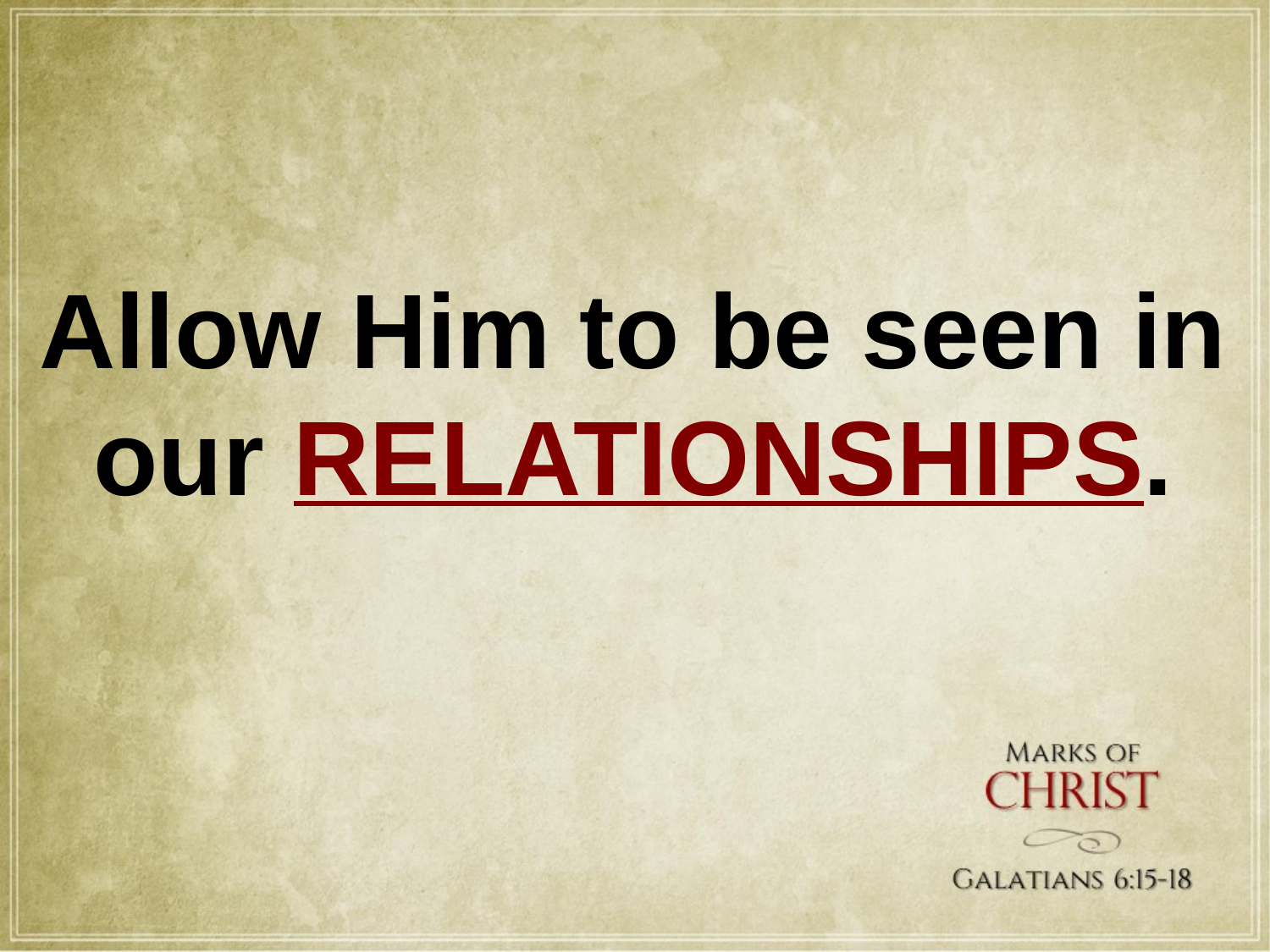

Allow Him to be seen in our RELATIONSHIPS.